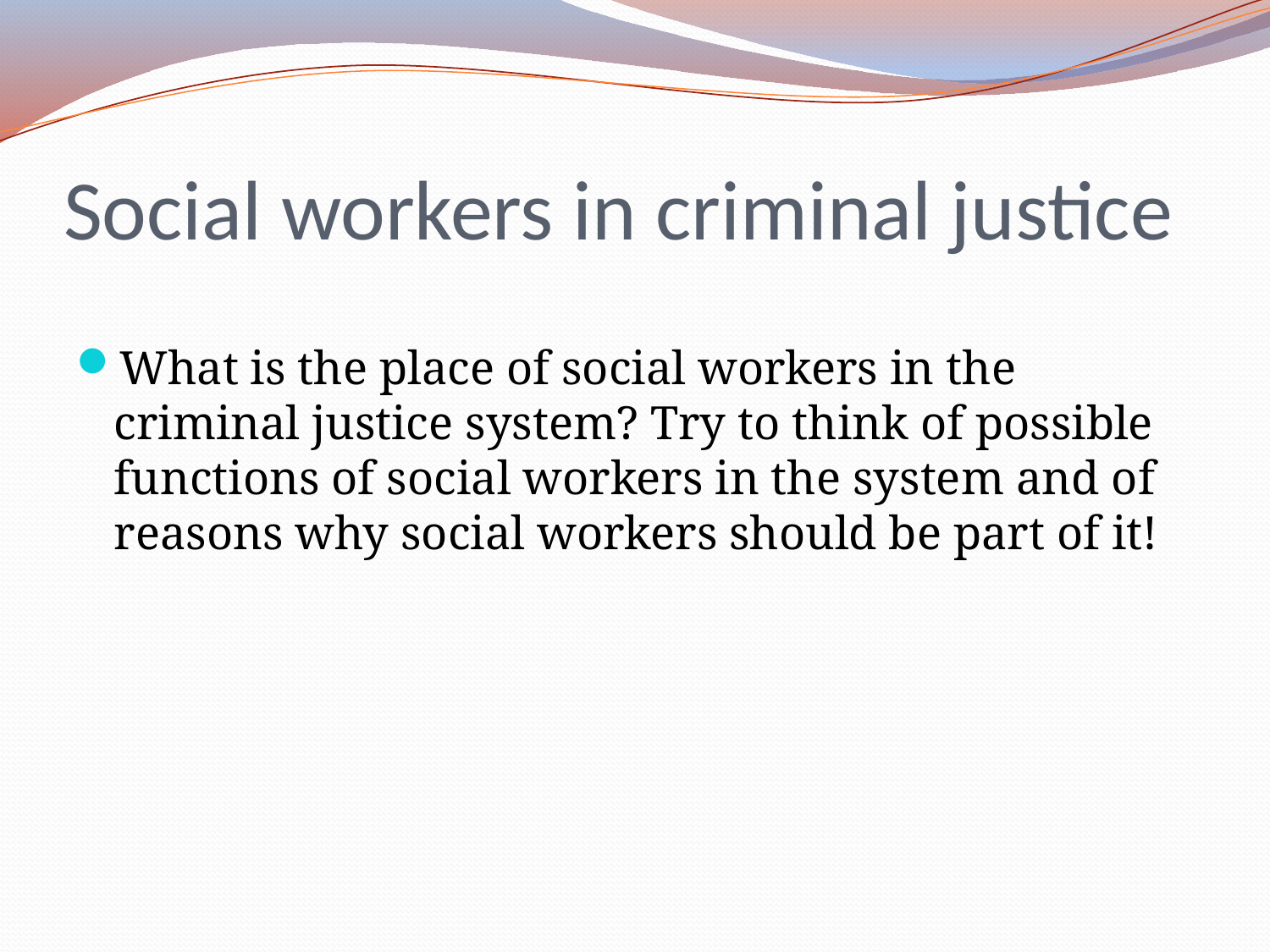

# Social workers in criminal justice

What is the place of social workers in the criminal justice system? Try to think of possible functions of social workers in the system and of reasons why social workers should be part of it!